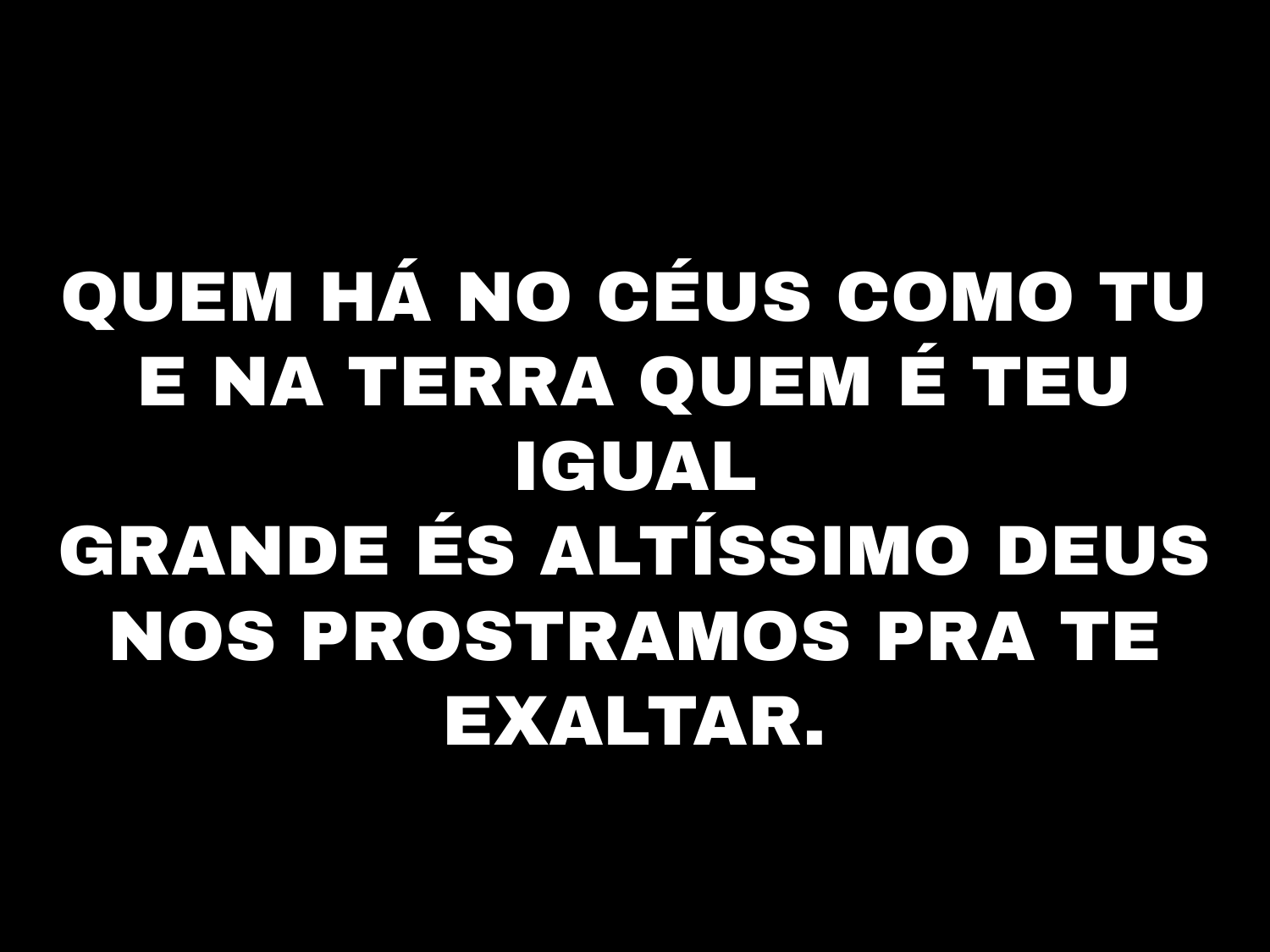

# NÃO HÁ NINGUÉM COMO TU QUEM HÁ NO CÉUS COMO TU E NA TERRA QUEM É TEU IGUAL GRANDE ÉS ALTÍSSIMO DEUS NOS PROSTRAMOS PRA TE EXALTAR.